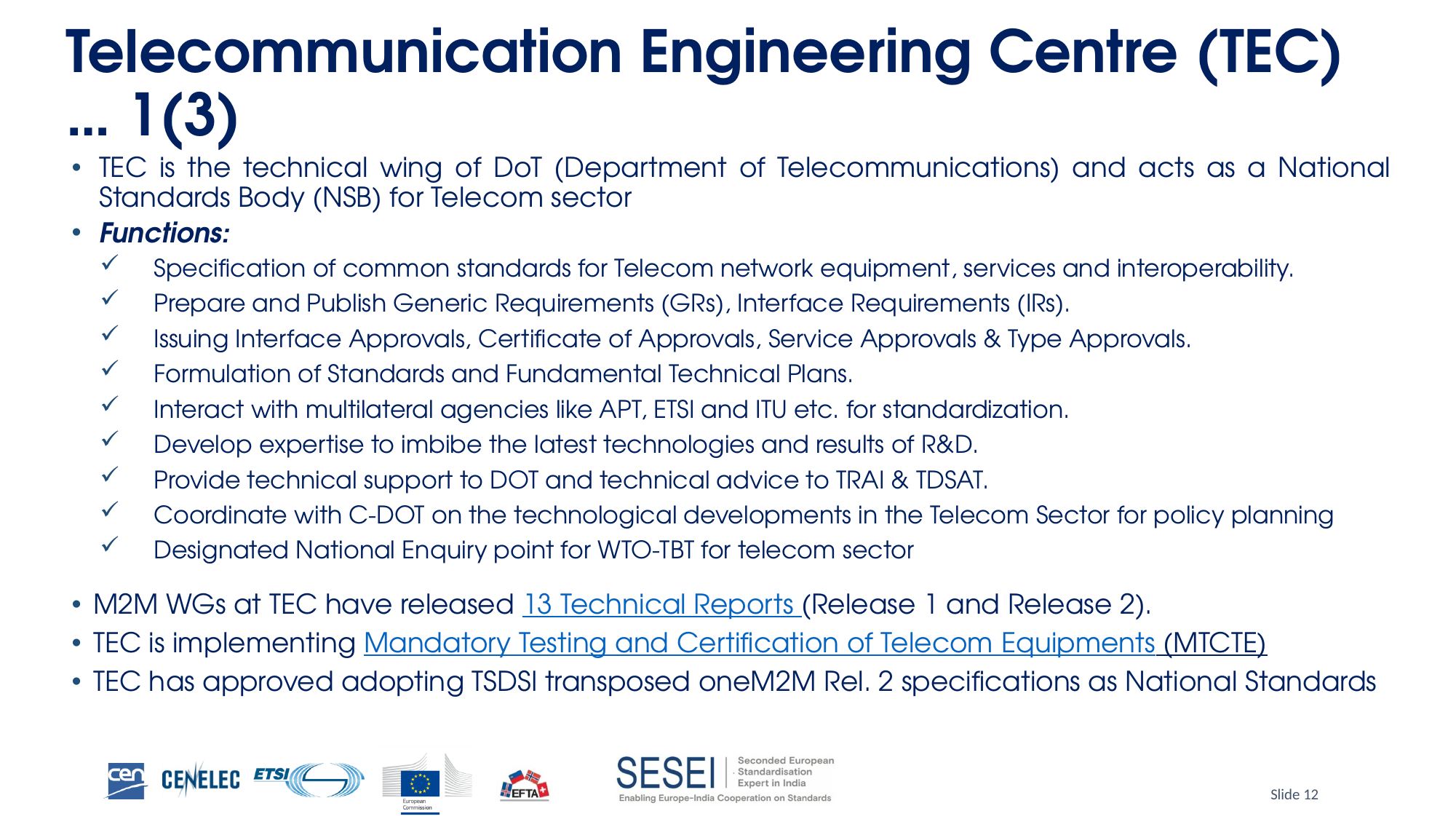

# Telecommunication Engineering Centre (TEC)… 1(3)
TEC is the technical wing of DoT (Department of Telecommunications) and acts as a National Standards Body (NSB) for Telecom sector
Functions:
Specification of common standards for Telecom network equipment, services and interoperability.
Prepare and Publish Generic Requirements (GRs), Interface Requirements (IRs).
Issuing Interface Approvals, Certificate of Approvals, Service Approvals & Type Approvals.
Formulation of Standards and Fundamental Technical Plans.
Interact with multilateral agencies like APT, ETSI and ITU etc. for standardization.
Develop expertise to imbibe the latest technologies and results of R&D.
Provide technical support to DOT and technical advice to TRAI & TDSAT.
Coordinate with C-DOT on the technological developments in the Telecom Sector for policy planning
Designated National Enquiry point for WTO-TBT for telecom sector

M2M WGs at TEC have released 13 Technical Reports (Release 1 and Release 2).
TEC is implementing Mandatory Testing and Certification of Telecom Equipments (MTCTE)
TEC has approved adopting TSDSI transposed oneM2M Rel. 2 specifications as National Standards